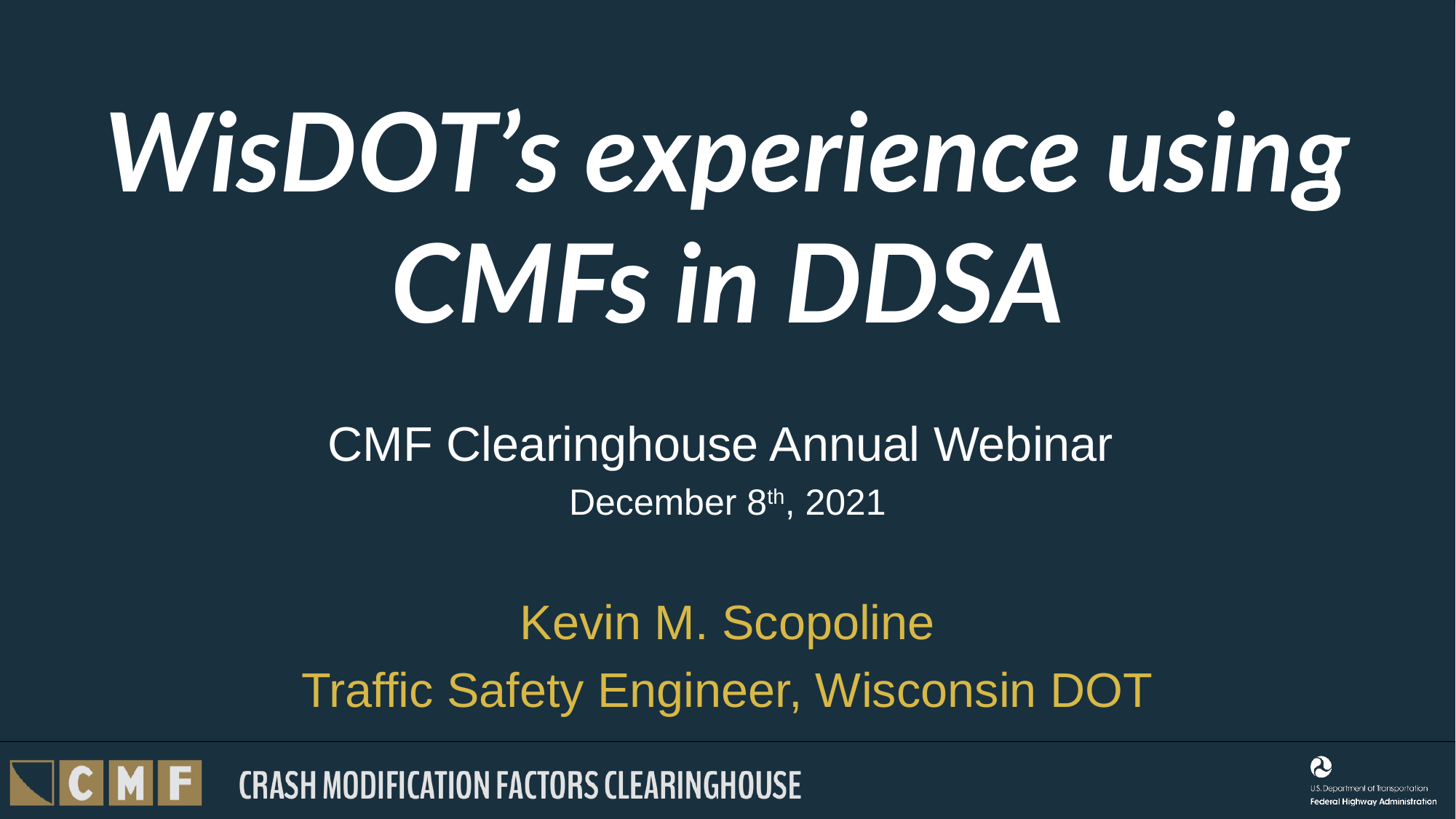

# WisDOT’s experience using CMFs in DDSA
CMF Clearinghouse Annual Webinar
December 8th, 2021

Kevin M. Scopoline
Traffic Safety Engineer, Wisconsin DOT